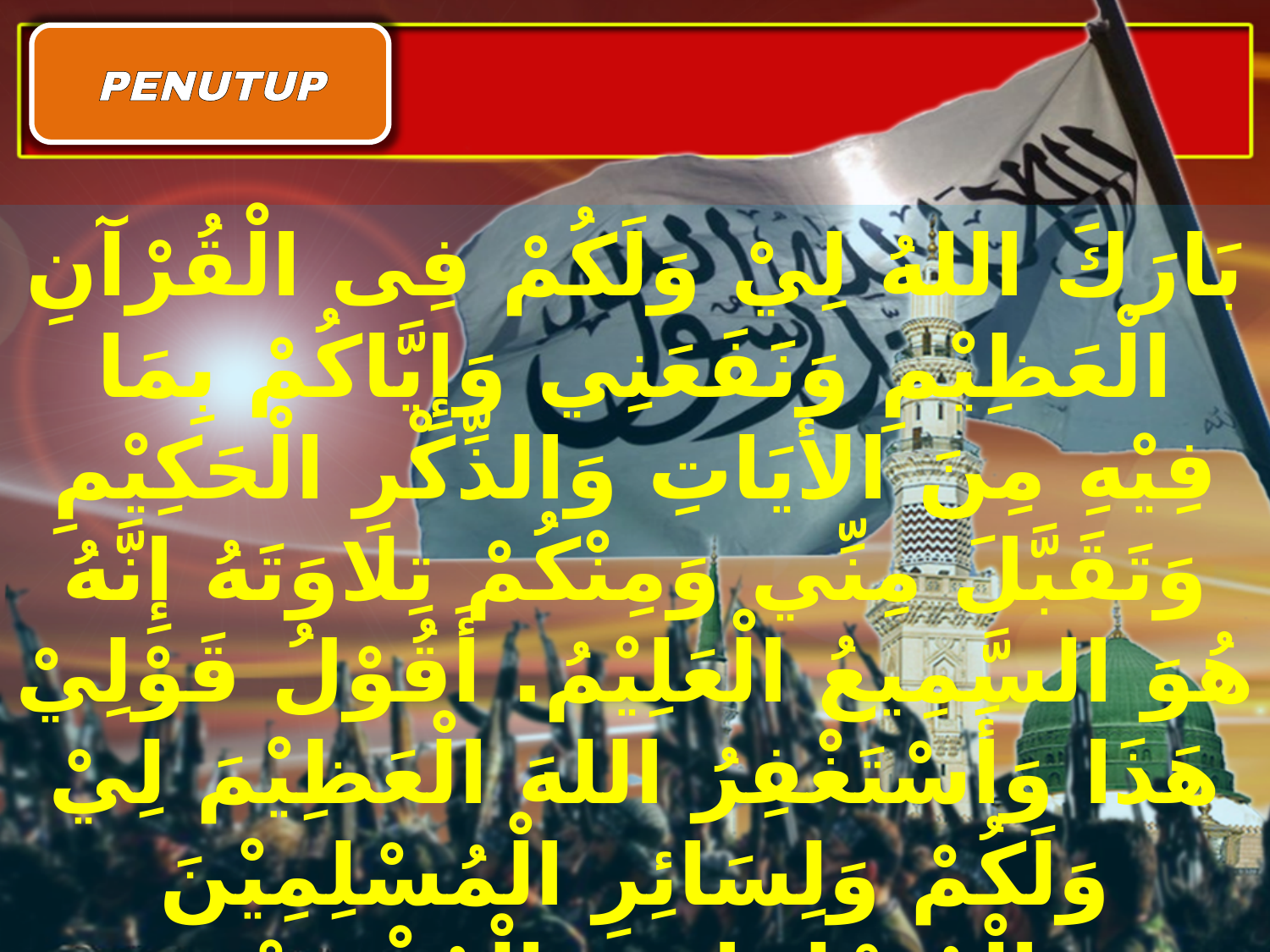

PENUTUP
بَارَكَ اللهُ لِيْ وَلَكُمْ فِى الْقُرْآنِ الْعَظِيْمِ وَنَفَعَنِي وَإِيَّاكُمْ بِمَا فِيْهِ مِنَ الأيَاتِ وَالذِّكْرِ الْحَكِيْمِ وَتَقَبَّلَ مِنِّي وَمِنْكُمْ تِلاوَتَهُ إِنَّهُ هُوَ السَّمِيعُ الْعَلِيْمُ. أَقُوْلُ قَوْلِيْ هَذَا وَأَسْتَغْفِرُ اللهَ الْعَظِيْمَ لِيْ وَلَكُمْ وَلِسَائِرِ الْمُسْلِمِيْنَ وَالْمُسْلِمَاتِ وَالْمُؤْمِنِيْنَ وَالْمُؤْمِنَاتِ فَاسْتَغْفِرُوْهُ، فَيَا فَوْزَ الْمُسْتَغْفِرِيْنَ، وَياَ نَجَاةَ التّآئِبِينَ.